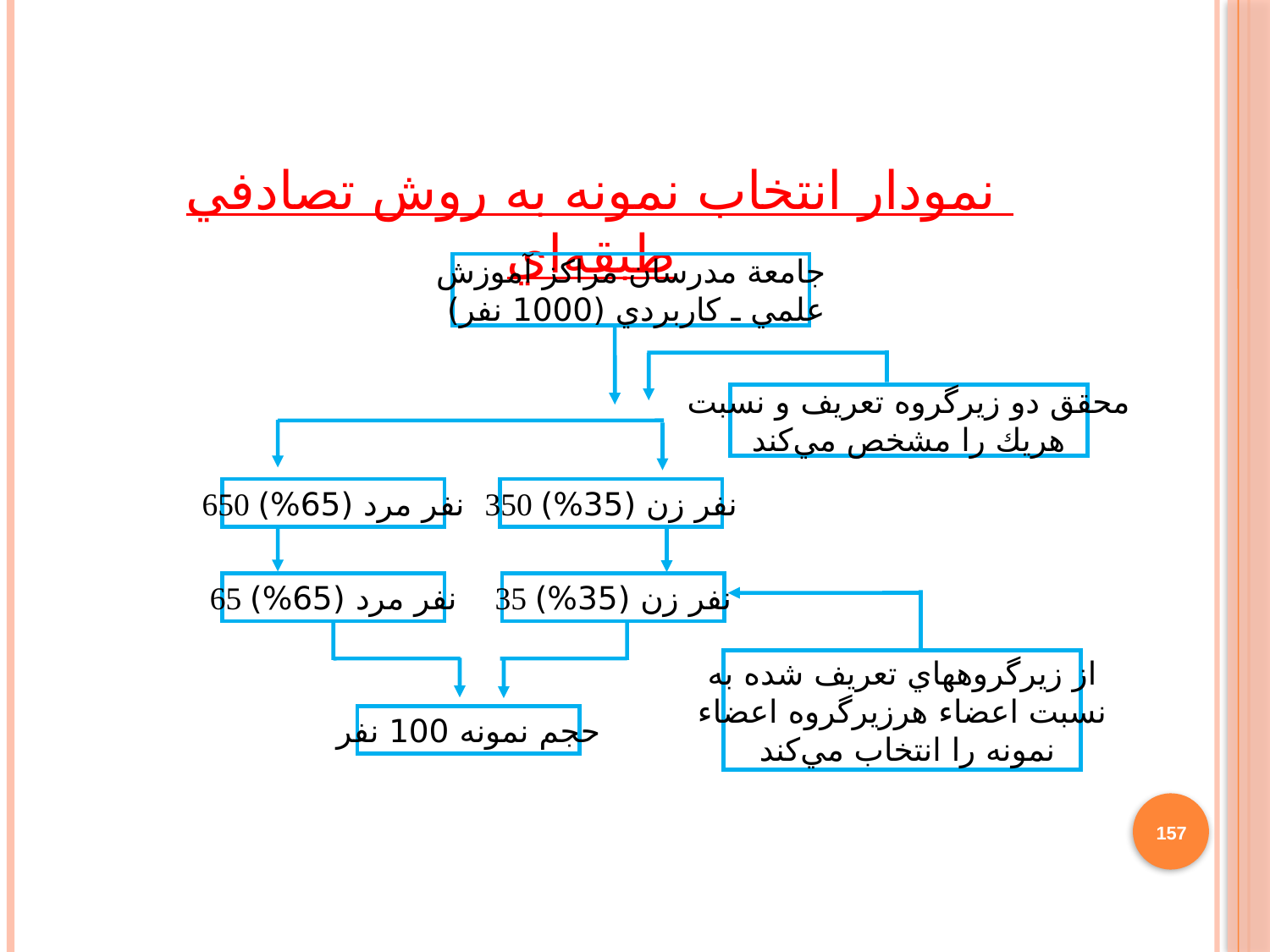

نمودار انتخاب نمونه به روش تصادفي طبقه‌اي

جامعة مدرسان مراكز آموزش
 علمي ـ كاربردي (1000 نفر)

محقق دو زيرگروه تعريف و نسبت
هريك را مشخص مي‌كند

650 نفر مرد (65%)

350 نفر زن (35%)

65 نفر مرد (65%)

35 نفر زن (35%)

از زيرگروههاي تعريف شده به
نسبت اعضاء هرزيرگروه اعضاء
 نمونه را انتخاب مي‌كند

حجم نمونه 100 نفر

157